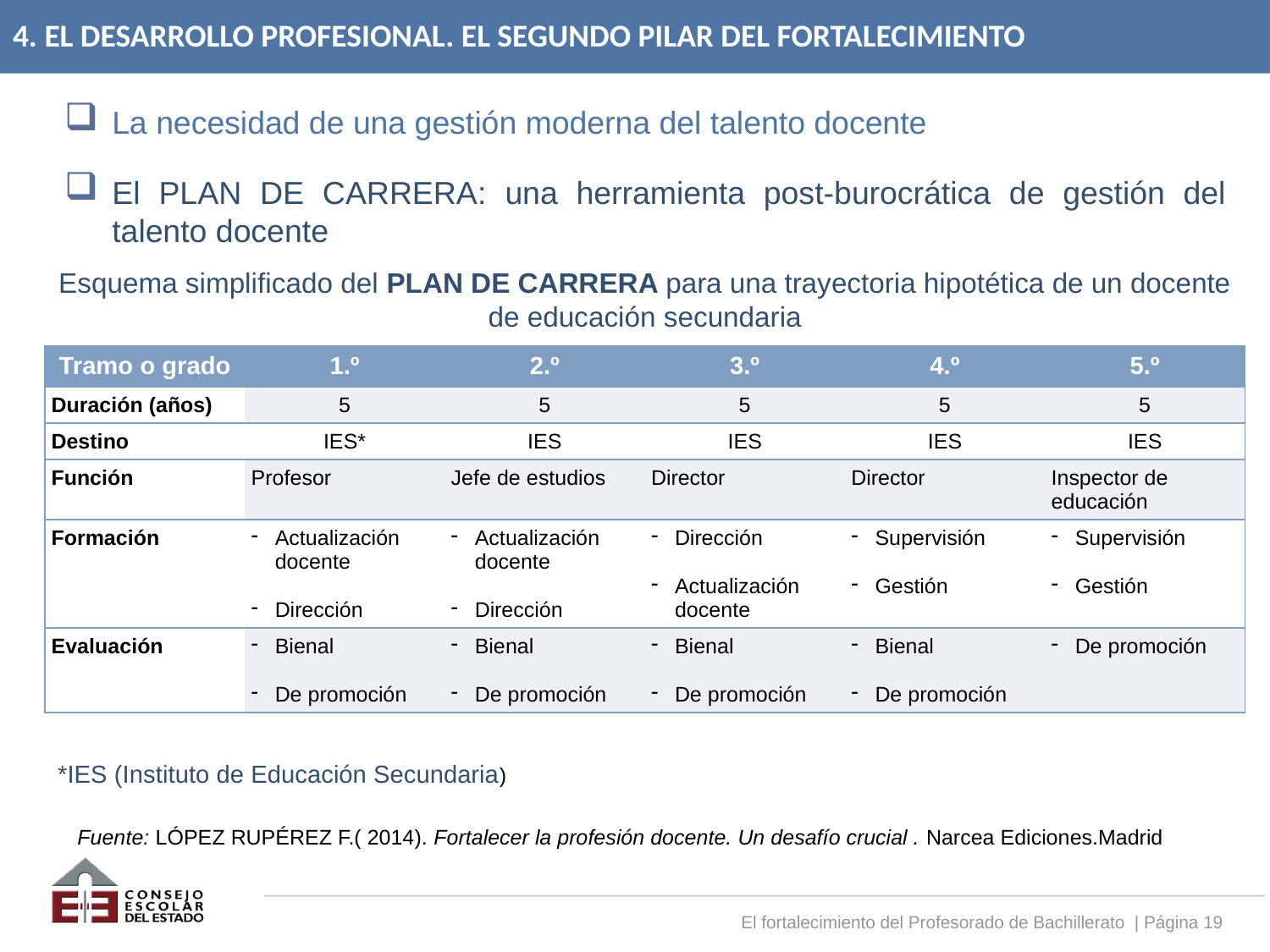

# 4. EL DESARROLLO PROFESIONAL. EL SEGUNDO PILAR DEL FORTALECIMIENTO
La necesidad de una gestión moderna del talento docente
El Plan de carrera: una herramienta post-burocrática de gestión del talento docente
Esquema simplificado del Plan de carrera para una trayectoria hipotética de un docente de educación secundaria
| Tramo o grado | 1.º | 2.º | 3.º | 4.º | 5.º |
| --- | --- | --- | --- | --- | --- |
| Duración (años) | 5 | 5 | 5 | 5 | 5 |
| Destino | IES\* | IES | IES | IES | IES |
| Función | Profesor | Jefe de estudios | Director | Director | Inspector de educación |
| Formación | Actualización docente Dirección | Actualización docente Dirección | Dirección Actualización docente | Supervisión Gestión | Supervisión Gestión |
| Evaluación | Bienal De promoción | Bienal De promoción | Bienal De promoción | Bienal De promoción | De promoción |
*IES (Instituto de Educación Secundaria)
Fuente: LÓPEZ RUPÉREZ F.( 2014). Fortalecer la profesión docente. Un desafío crucial . Narcea Ediciones.Madrid